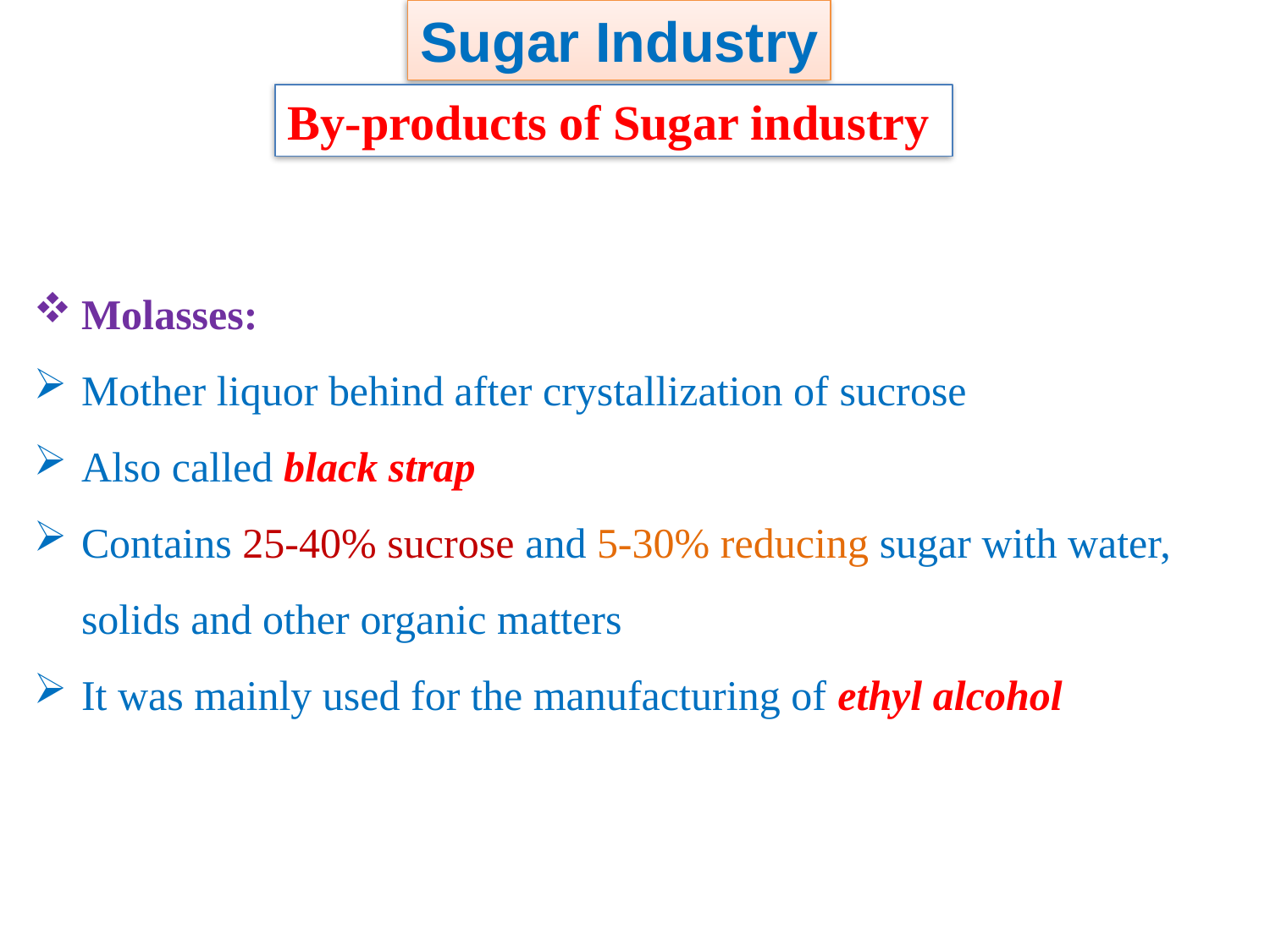

Sugar Industry
By-products of Sugar industry
Molasses:
Mother liquor behind after crystallization of sucrose
Also called black strap
Contains 25-40% sucrose and 5-30% reducing sugar with water, solids and other organic matters
It was mainly used for the manufacturing of ethyl alcohol